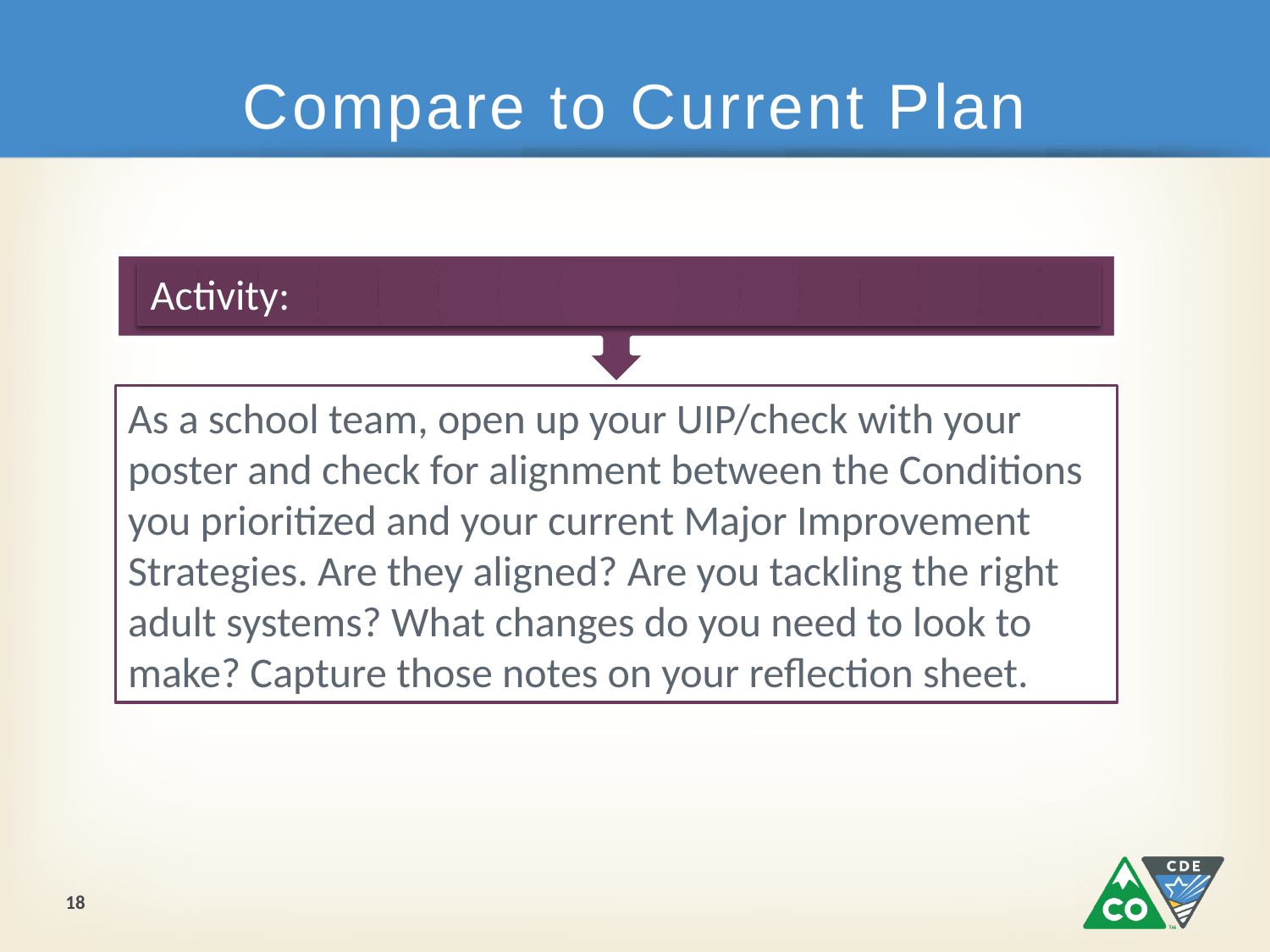

# Compare to Current Plan

Activity:
As a school team, open up your UIP/check with your poster and check for alignment between the Conditions you prioritized and your current Major Improvement Strategies. Are they aligned? Are you tackling the right adult systems? What changes do you need to look to make? Capture those notes on your reflection sheet.
18